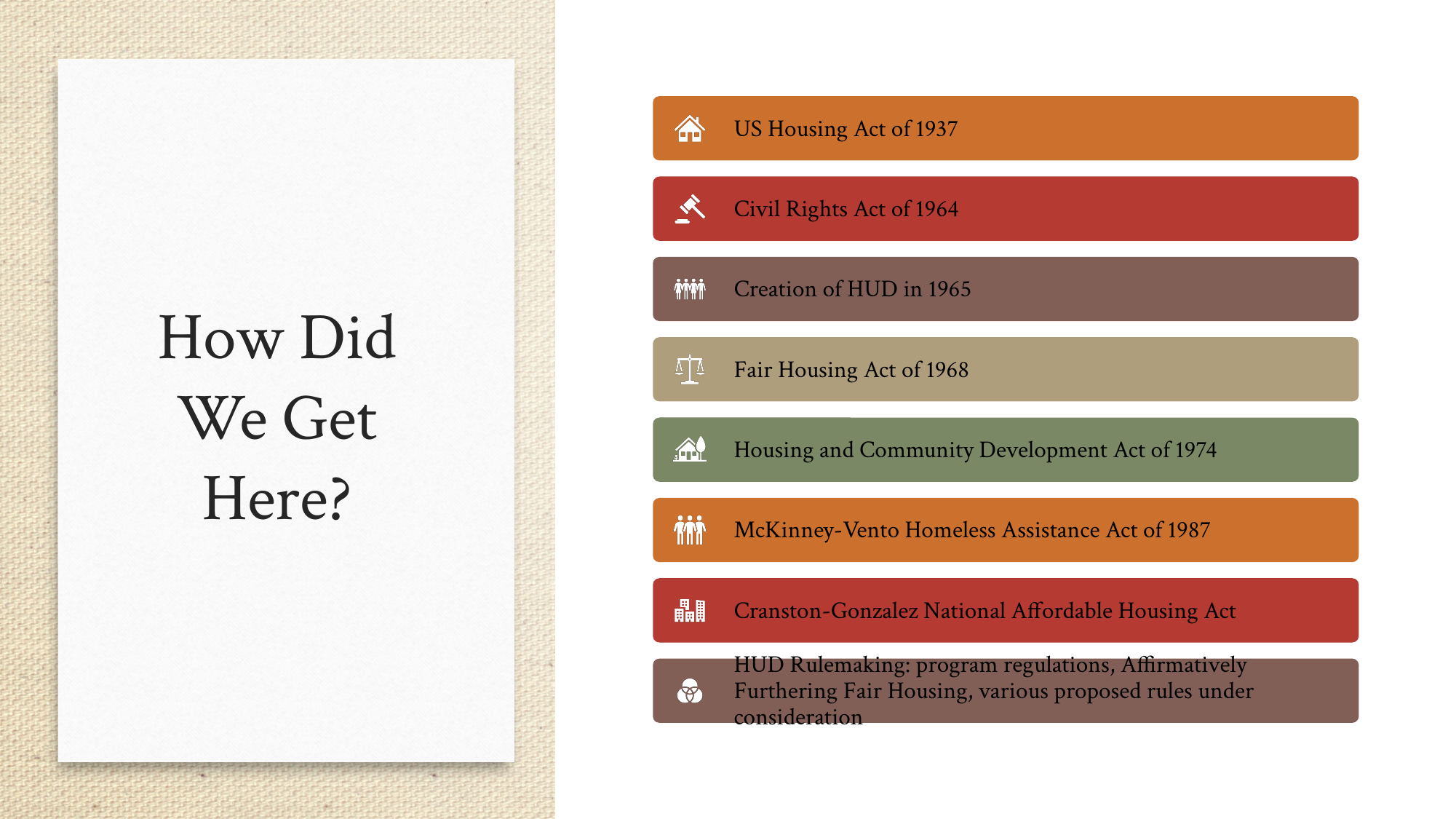

US Housing Act of 1937
Civil Rights Act of 1964
Creation of HUD in 1965
Fair Housing Act of 1968
Housing and Community Development Act of 1974
McKinney-Vento Homeless Assistance Act of 1987
Cranston-Gonzalez National Affordable Housing Act
HUD Rulemaking: program regulations, Affirmatively Furthering Fair Housing, various proposed rules under consideration
# How Did We Get Here?